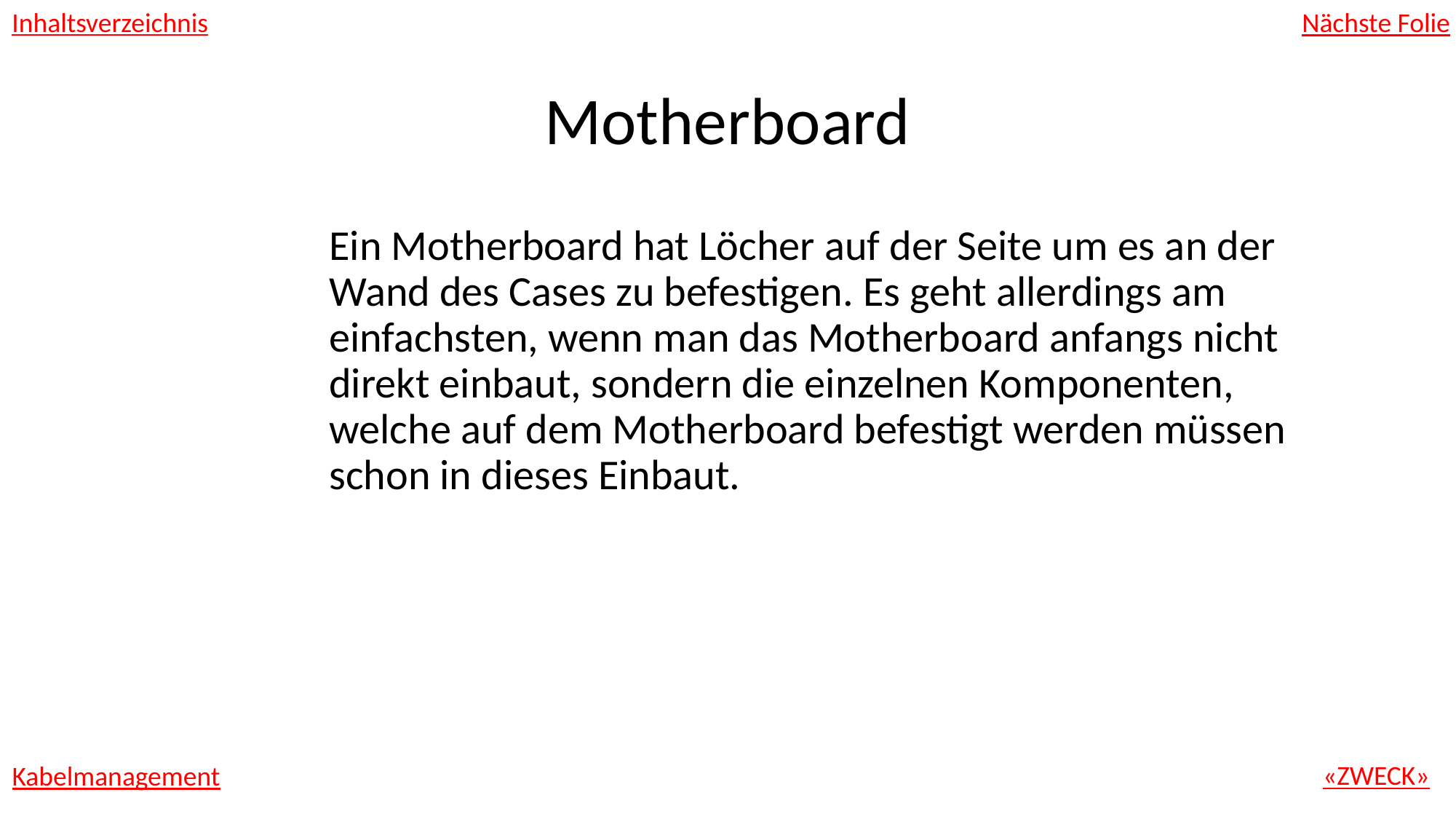

Nächste Folie
Inhaltsverzeichnis
# Motherboard
		Ein Motherboard hat Löcher auf der Seite um es an der 			Wand des Cases zu befestigen. Es geht allerdings am 			einfachsten, wenn man das Motherboard anfangs nicht 			direkt einbaut, sondern die einzelnen Komponenten, 			welche auf dem Motherboard befestigt werden müssen 			schon in dieses Einbaut.

«ZWECK»
Kabelmanagement